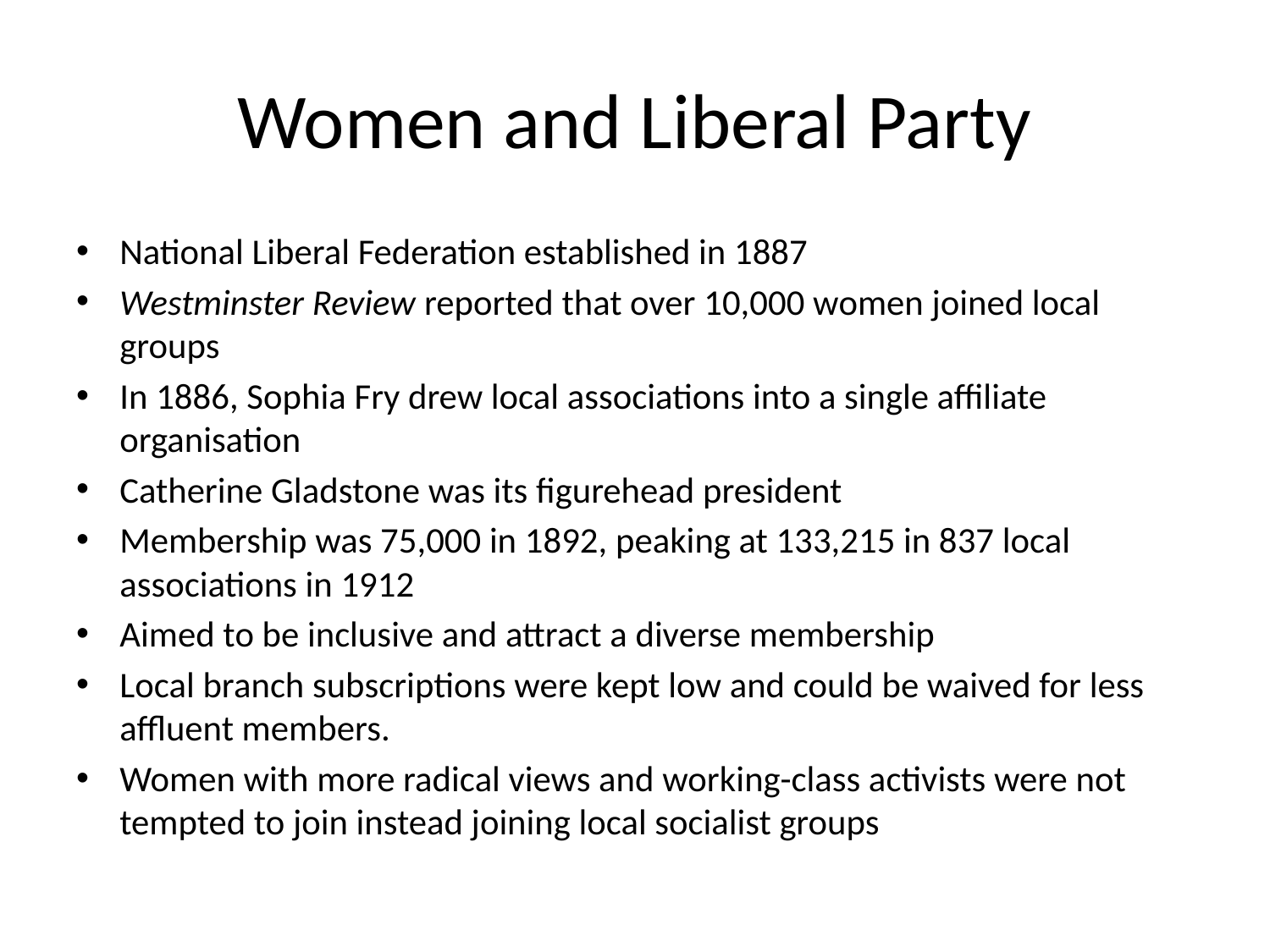

# Women and Liberal Party
National Liberal Federation established in 1887
Westminster Review reported that over 10,000 women joined local groups
In 1886, Sophia Fry drew local associations into a single affiliate organisation
Catherine Gladstone was its figurehead president
Membership was 75,000 in 1892, peaking at 133,215 in 837 local associations in 1912
Aimed to be inclusive and attract a diverse membership
Local branch subscriptions were kept low and could be waived for less affluent members.
Women with more radical views and working-class activists were not tempted to join instead joining local socialist groups